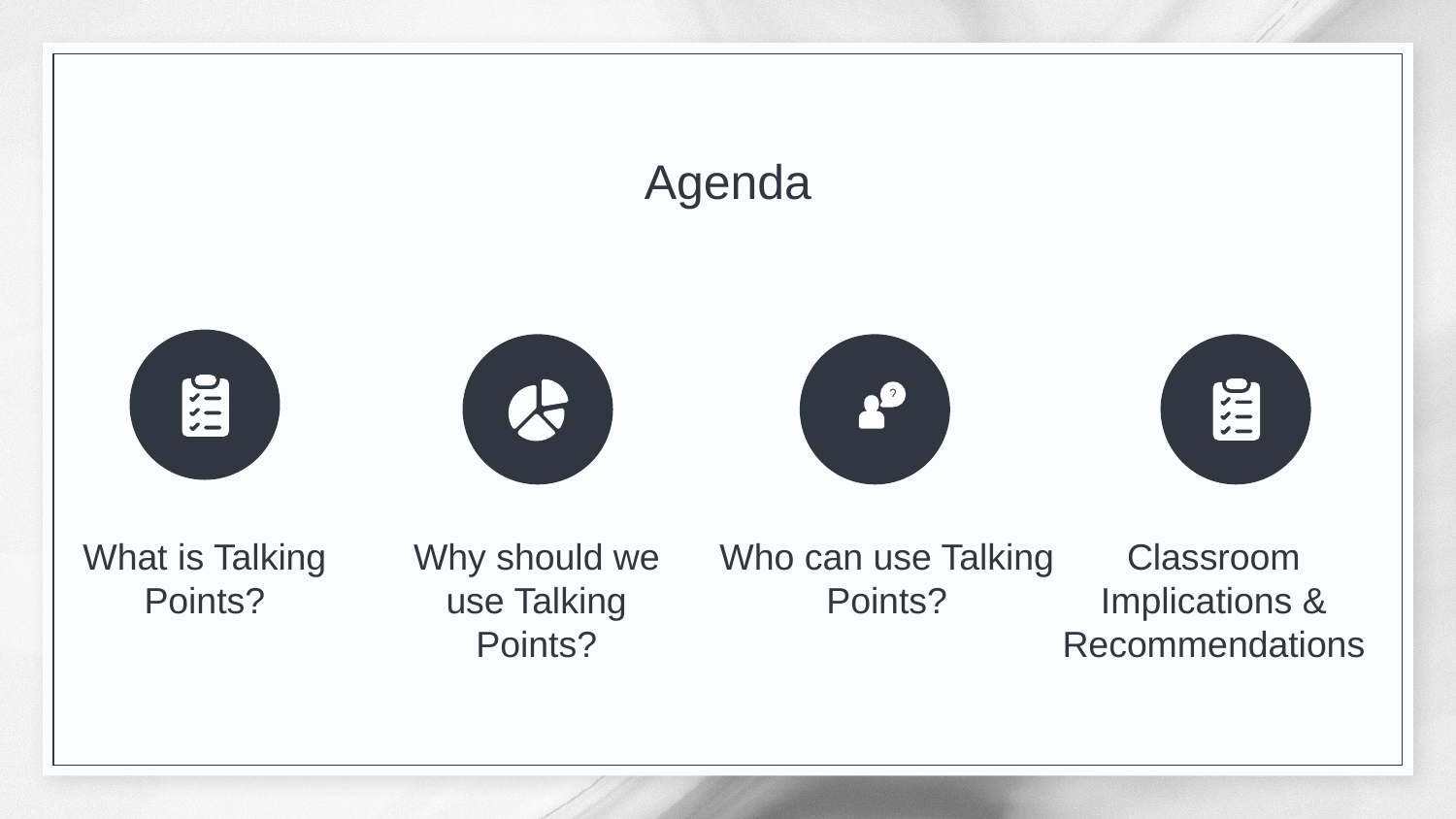

Agenda

Who can use Talking Points?

What is Talking Points?
Why should we use Talking Points?
Classroom Implications & Recommendations